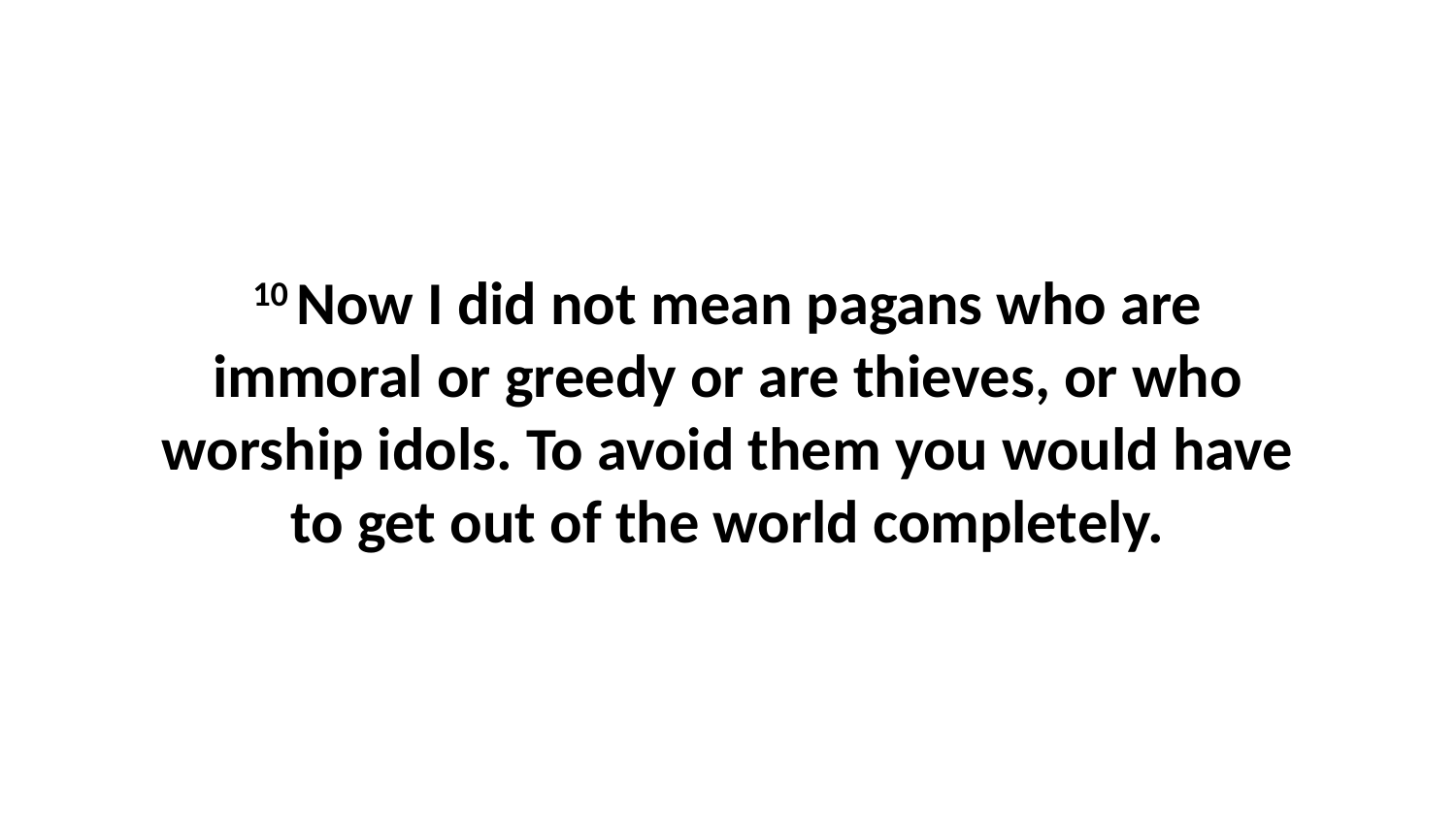

10 Now I did not mean pagans who are immoral or greedy or are thieves, or who worship idols. To avoid them you would have to get out of the world completely.